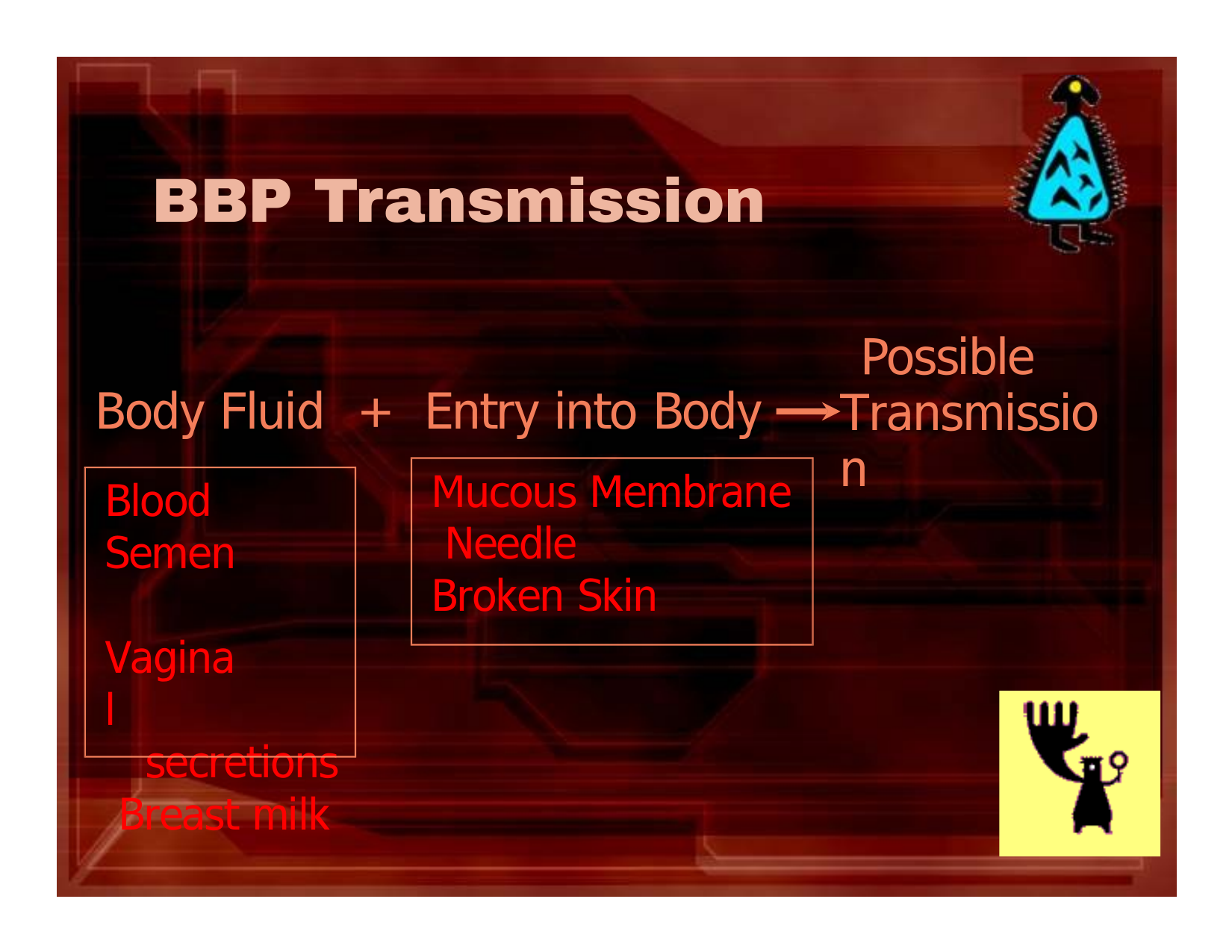

# BBP Transmission
Possible  Transmission
Body Fluid	+	Entry into Body

Mucous Membrane  Needle
Broken Skin

Blood  Semen  Vaginal
secretions  Breast milk